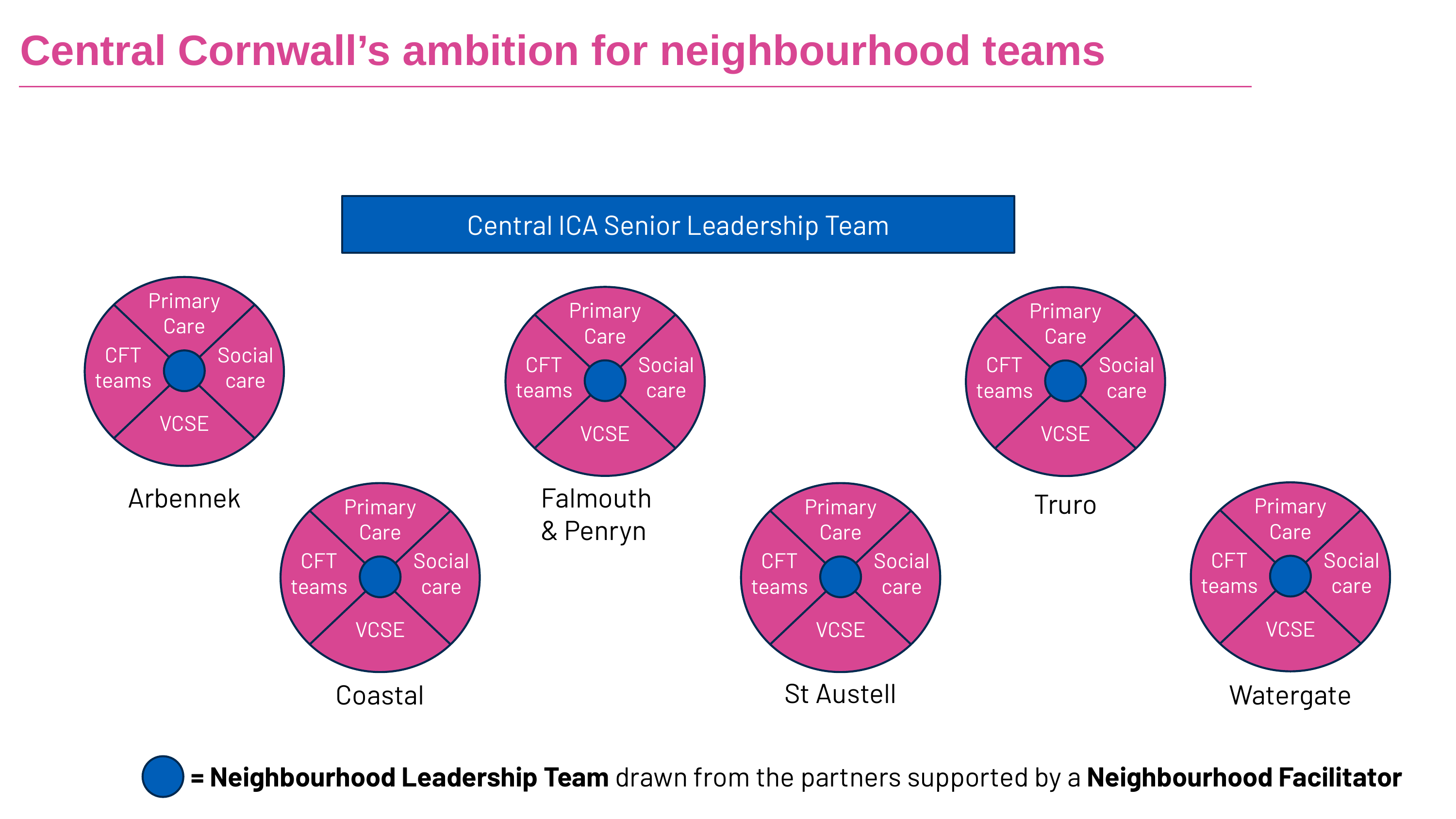

Central Cornwall’s ambition for neighbourhood teams
Central ICA Senior Leadership Team

Primary Care
CFT teams
Social care
VCSE

Primary Care
CFT teams
Social care
VCSE

Primary Care
CFT teams
Social care
VCSE

Arbennek
Falmouth & Penryn

Primary Care
CFT teams
Social care
VCSE

Truro

Primary Care
CFT teams
Social care
VCSE

Primary Care
CFT teams
Social care
VCSE

St Austell
Coastal
Watergate
= Neighbourhood Leadership Team drawn from the partners supported by a Neighbourhood Facilitator